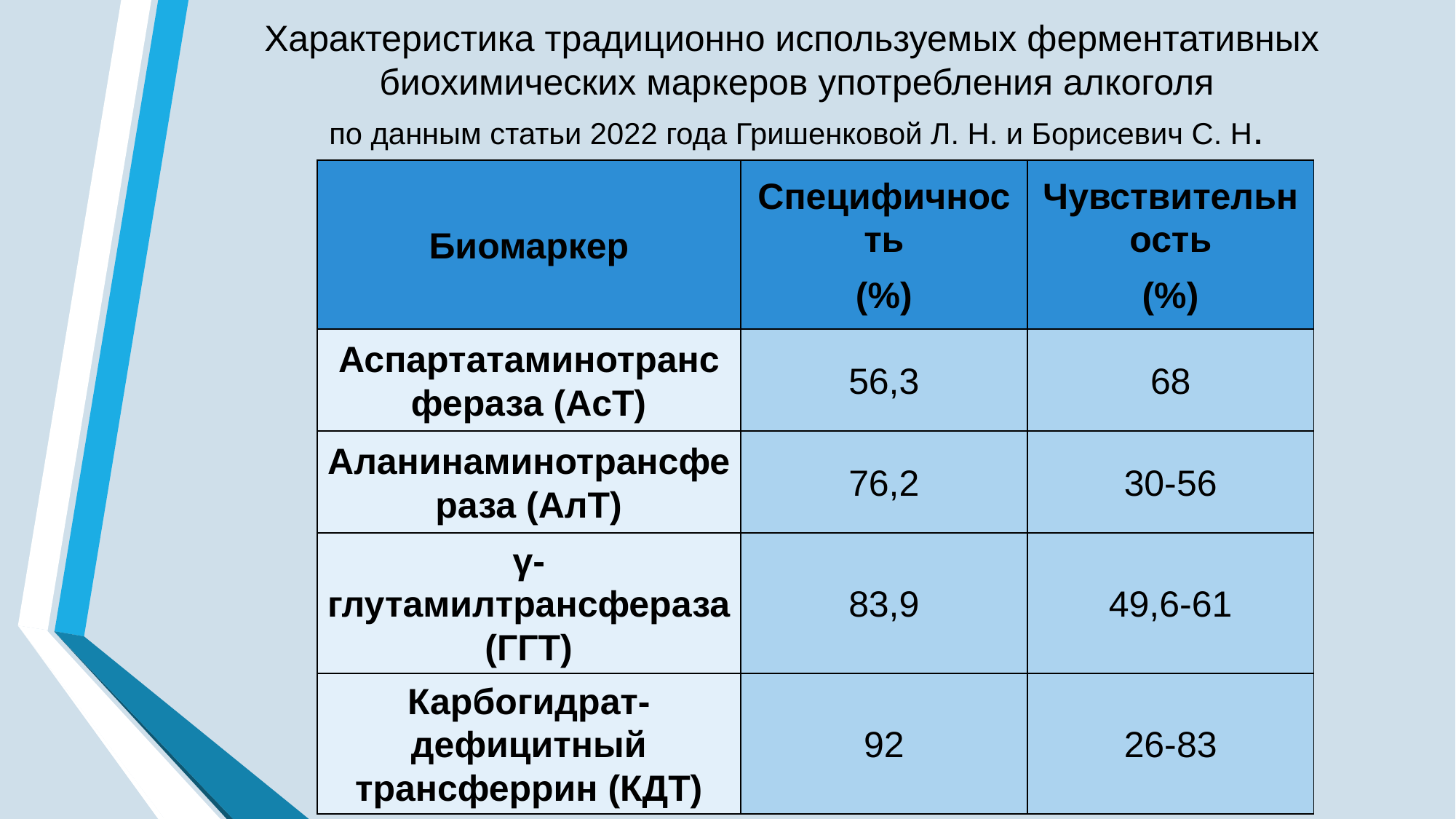

Характеристика традиционно используемых ферментативных
биохимических маркеров употребления алкоголя
 по данным статьи 2022 года Гришенковой Л. Н. и Борисевич С. Н.
| Биомаркер | Специфичность (%) | Чувствительность (%) |
| --- | --- | --- |
| Аспартатаминотрансфераза (AсТ) | 56,3 | 68 |
| Аланинаминотрансфераза (AлТ) | 76,2 | 30-56 |
| γ-глутамилтрансфераза (ГГТ) | 83,9 | 49,6-61 |
| Карбогидрат-дефицитный трансферрин (КДТ) | 92 | 26-83 |